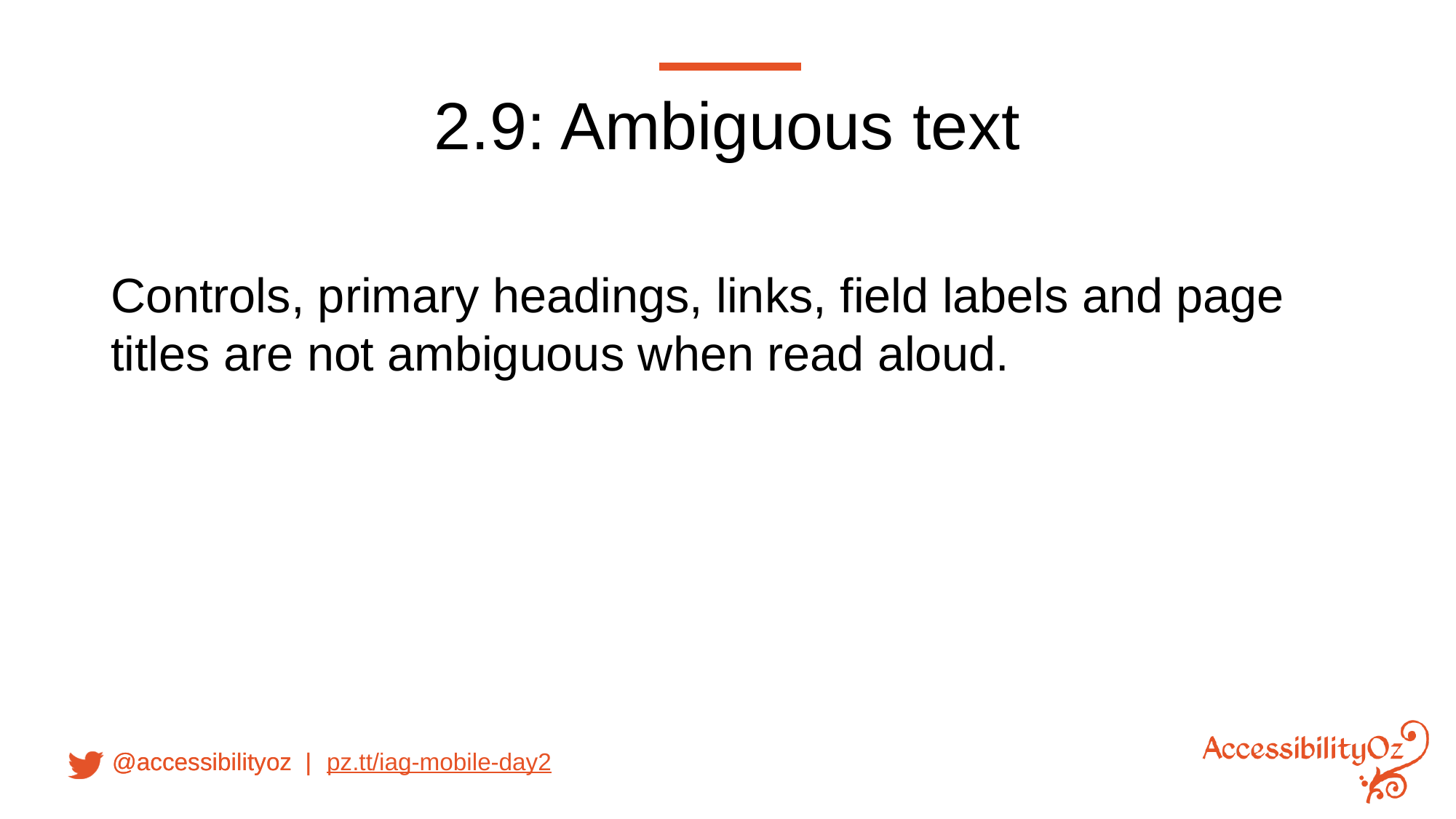

2.9: Ambiguous text
Controls, primary headings, links, field labels and page titles are not ambiguous when read aloud.